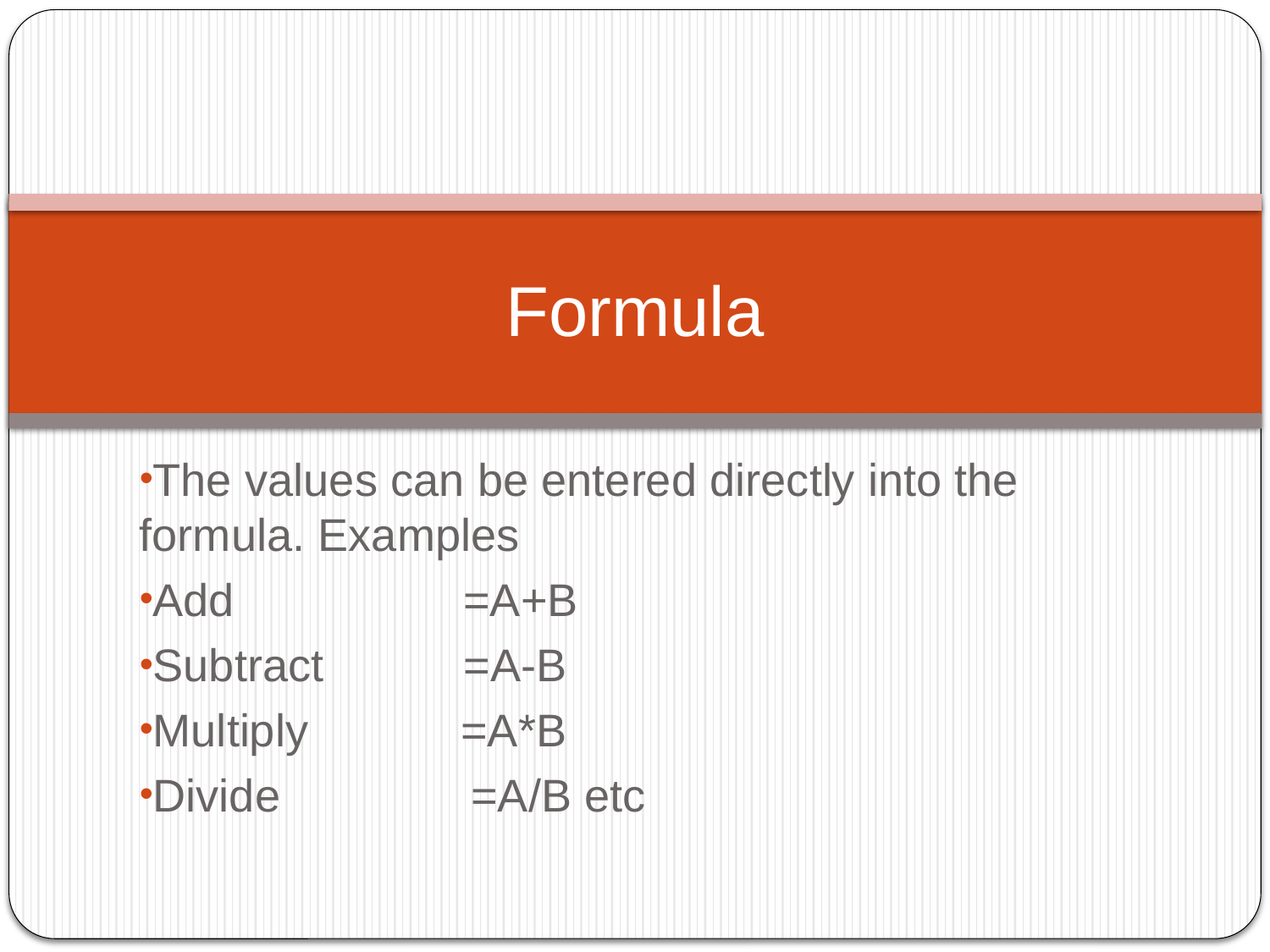

# Formula
The values can be entered directly into the formula. Examples
Add                  =A+B
Subtract           =A-B
Multiply            =A*B
Divide               =A/B etc